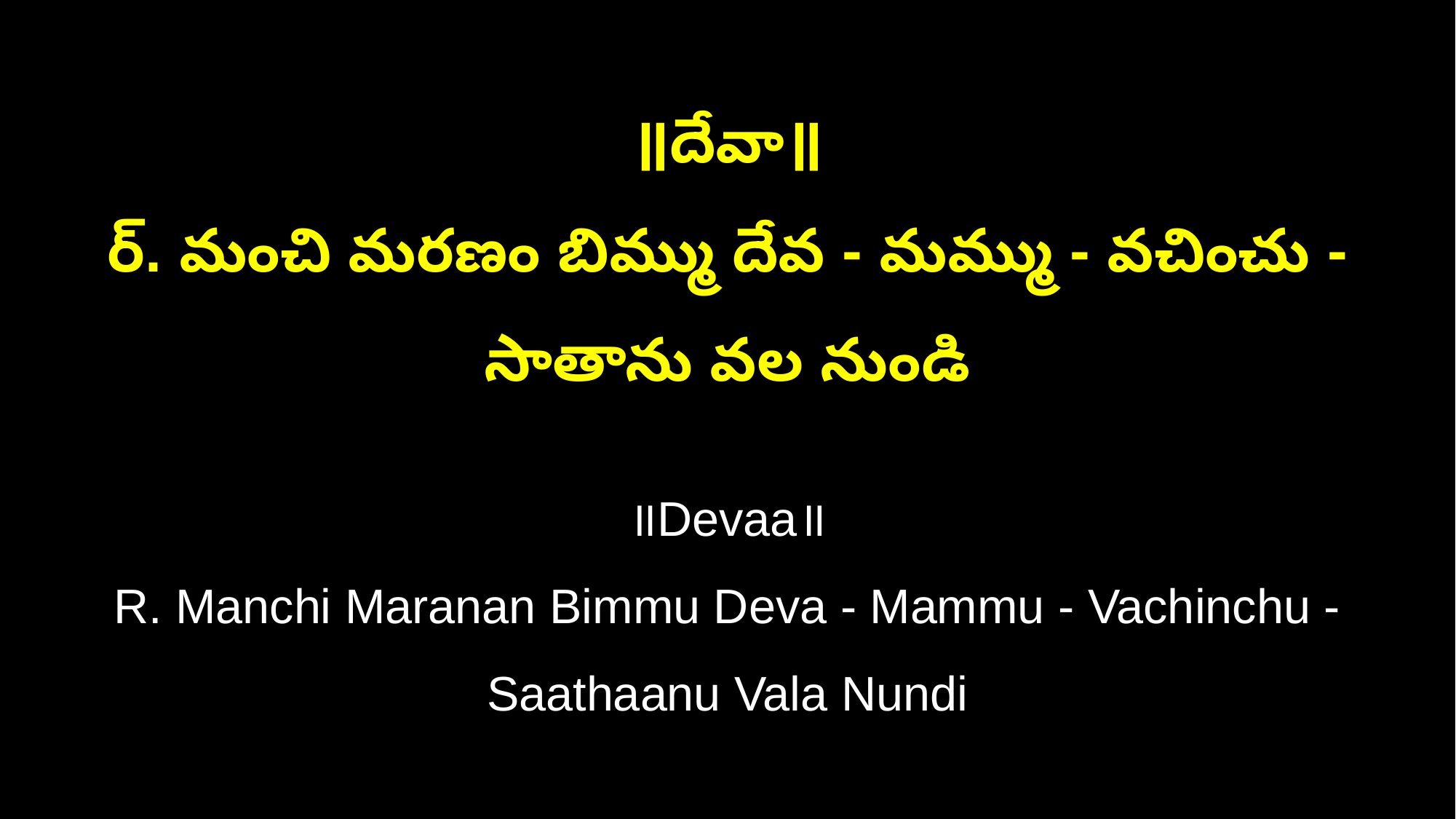

॥దేవా॥
ర్‌. మంచి మరణం బిమ్ము దేవ - మమ్ము - వచించు - సాతాను వల నుండి
॥Devaa॥
R. Manchi Maranan Bimmu Deva - Mammu - Vachinchu - Saathaanu Vala Nundi